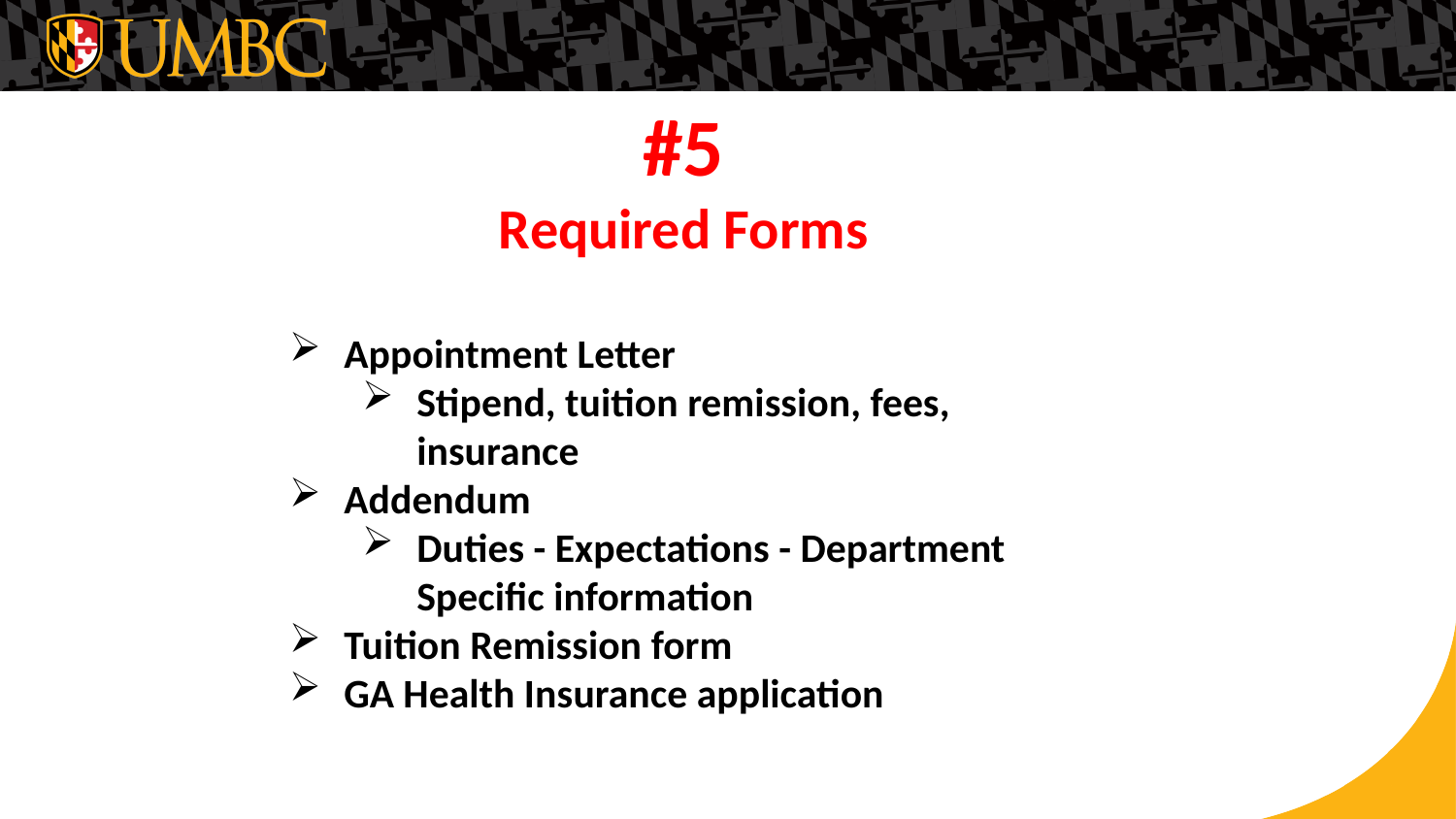

#5
Required Forms

Appointment Letter
Stipend, tuition remission, fees, insurance
Addendum
Duties - Expectations - Department Specific information
Tuition Remission form
GA Health Insurance application